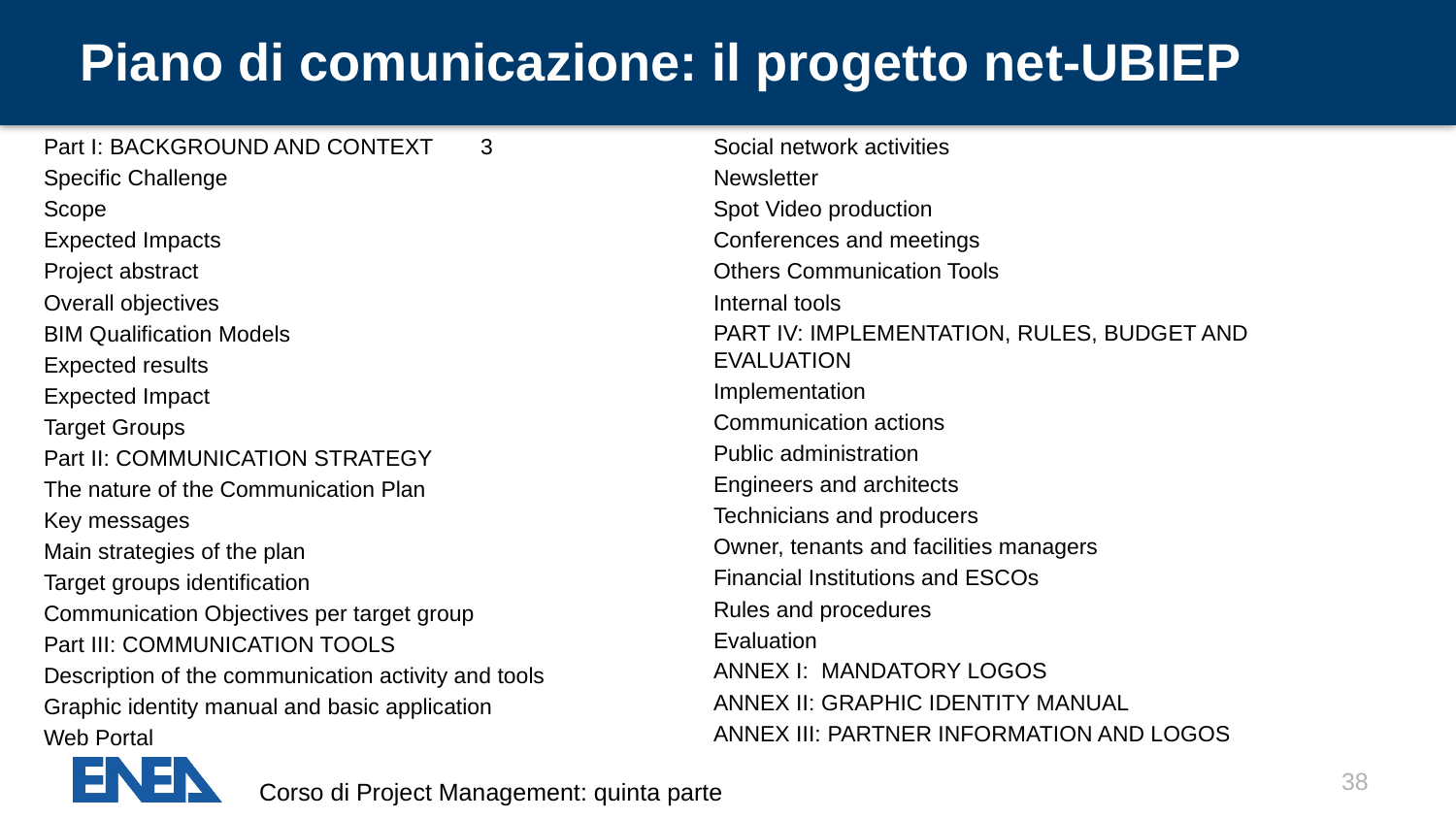

# Piano di comunicazione: il progetto net-UBIEP
Part I: BACKGROUND AND CONTEXT	3
Specific Challenge
Scope
Expected Impacts
Project abstract
Overall objectives
BIM Qualification Models
Expected results
Expected Impact
Target Groups
Part II: COMMUNICATION STRATEGY
The nature of the Communication Plan
Key messages
Main strategies of the plan
Target groups identification
Communication Objectives per target group
Part III: COMMUNICATION TOOLS
Description of the communication activity and tools
Graphic identity manual and basic application
Web Portal

Social network activities
Newsletter
Spot Video production
Conferences and meetings
Others Communication Tools
Internal tools
PART IV: IMPLEMENTATION, RULES, BUDGET AND EVALUATION
Implementation
Communication actions
Public administration
Engineers and architects
Technicians and producers
Owner, tenants and facilities managers
Financial Institutions and ESCOs
Rules and procedures
Evaluation
ANNEX I:  MANDATORY LOGOS
ANNEX II: GRAPHIC IDENTITY MANUAL
ANNEX III: PARTNER INFORMATION AND LOGOS
38
Corso di Project Management: quinta parte